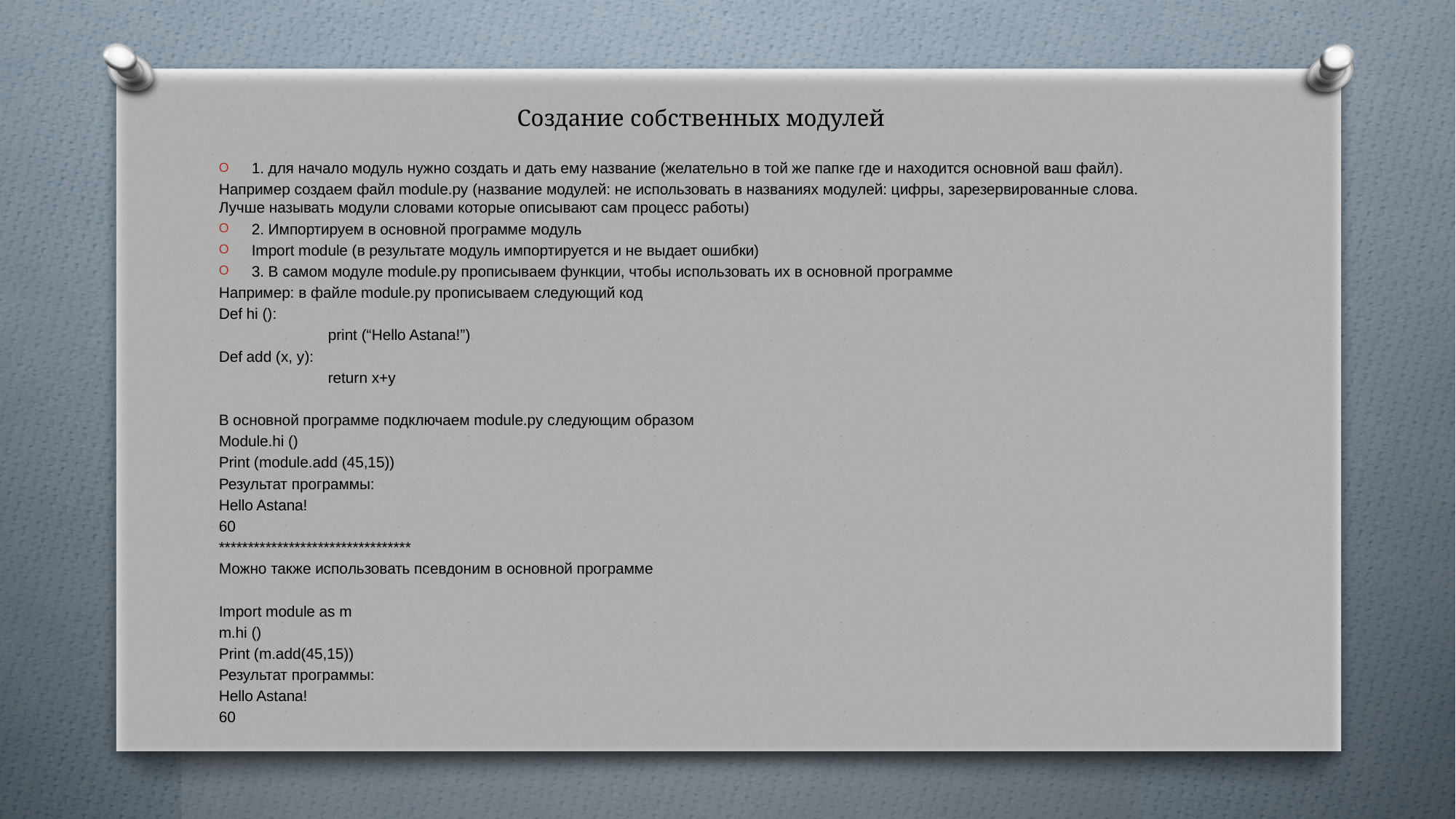

# Создание собственных модулей
1. для начало модуль нужно создать и дать ему название (желательно в той же папке где и находится основной ваш файл).
Например создаем файл module.py (название модулей: не использовать в названиях модулей: цифры, зарезервированные слова. Лучше называть модули словами которые описывают сам процесс работы)
2. Импортируем в основной программе модуль
Import module (в результате модуль импортируется и не выдает ошибки)
3. В самом модуле module.py прописываем функции, чтобы использовать их в основной программе
Например: в файле module.py прописываем следующий код
Def hi ():
	print (“Hello Astana!”)
Def add (x, y):
	return x+y

В основной программе подключаем module.py следующим образом
Module.hi ()
Print (module.add (45,15))
Результат программы:
Hello Astana!
60
*********************************
Можно также использовать псевдоним в основной программе

Import module as m
m.hi ()
Print (m.add(45,15))
Результат программы:
Hello Astana!
60